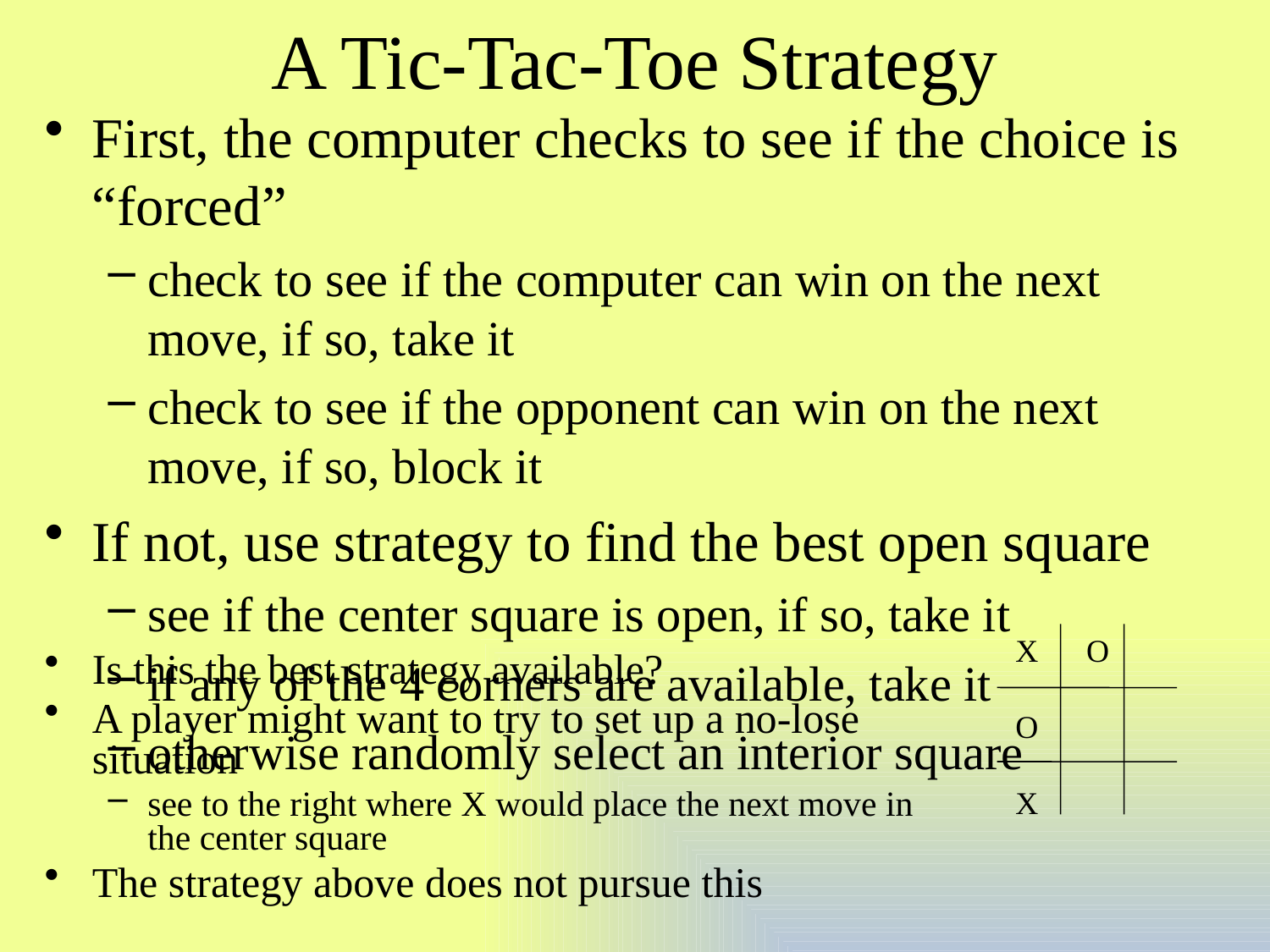

# A Tic-Tac-Toe Strategy
First, the computer checks to see if the choice is “forced”
check to see if the computer can win on the next move, if so, take it
check to see if the opponent can win on the next move, if so, block it
If not, use strategy to find the best open square
see if the center square is open, if so, take it
if any of the 4 corners are available, take it
otherwise randomly select an interior square

 X      O

 O

 X

Is this the best strategy available?
A player might want to try to set up a no-lose situation
see to the right where X would place the next move in the center square
The strategy above does not pursue this